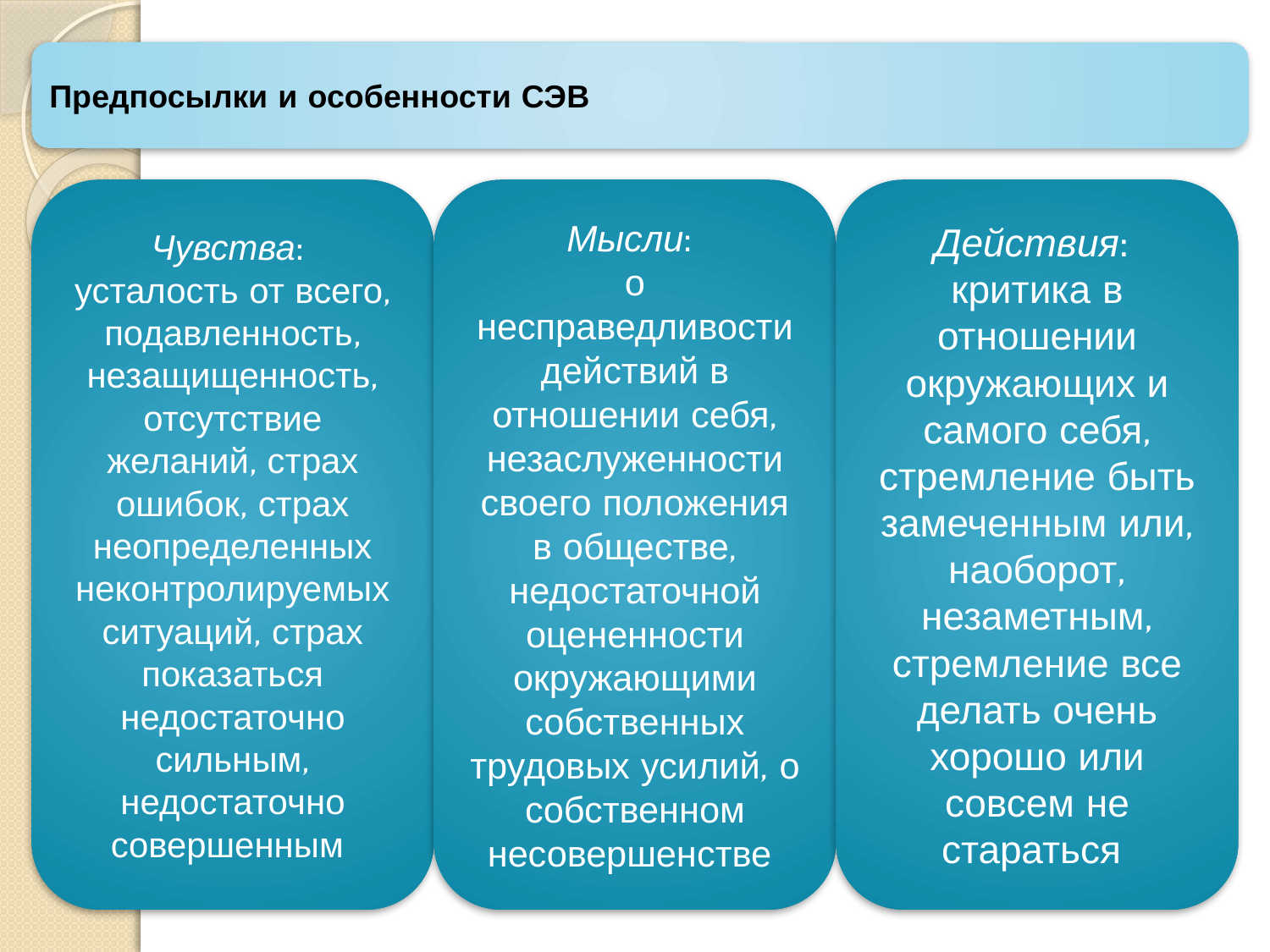

Предпосылки и особенности СЭВ
Чувства:
усталость от всего, подавленность, незащищенность, отсутствие желаний, страх ошибок, страх неопределенных неконтролируемых ситуаций, страх показаться недостаточно сильным, недостаточно совершенным
Мысли:
о несправедливости действий в отношении себя, незаслуженности своего положения в обществе, недостаточной оцененности окружающими собственных трудовых усилий, о собственном несовершенстве
Действия:
критика в отношении окружающих и самого себя, стремление быть замеченным или, наоборот, незаметным, стремление все делать очень хорошо или совсем не стараться